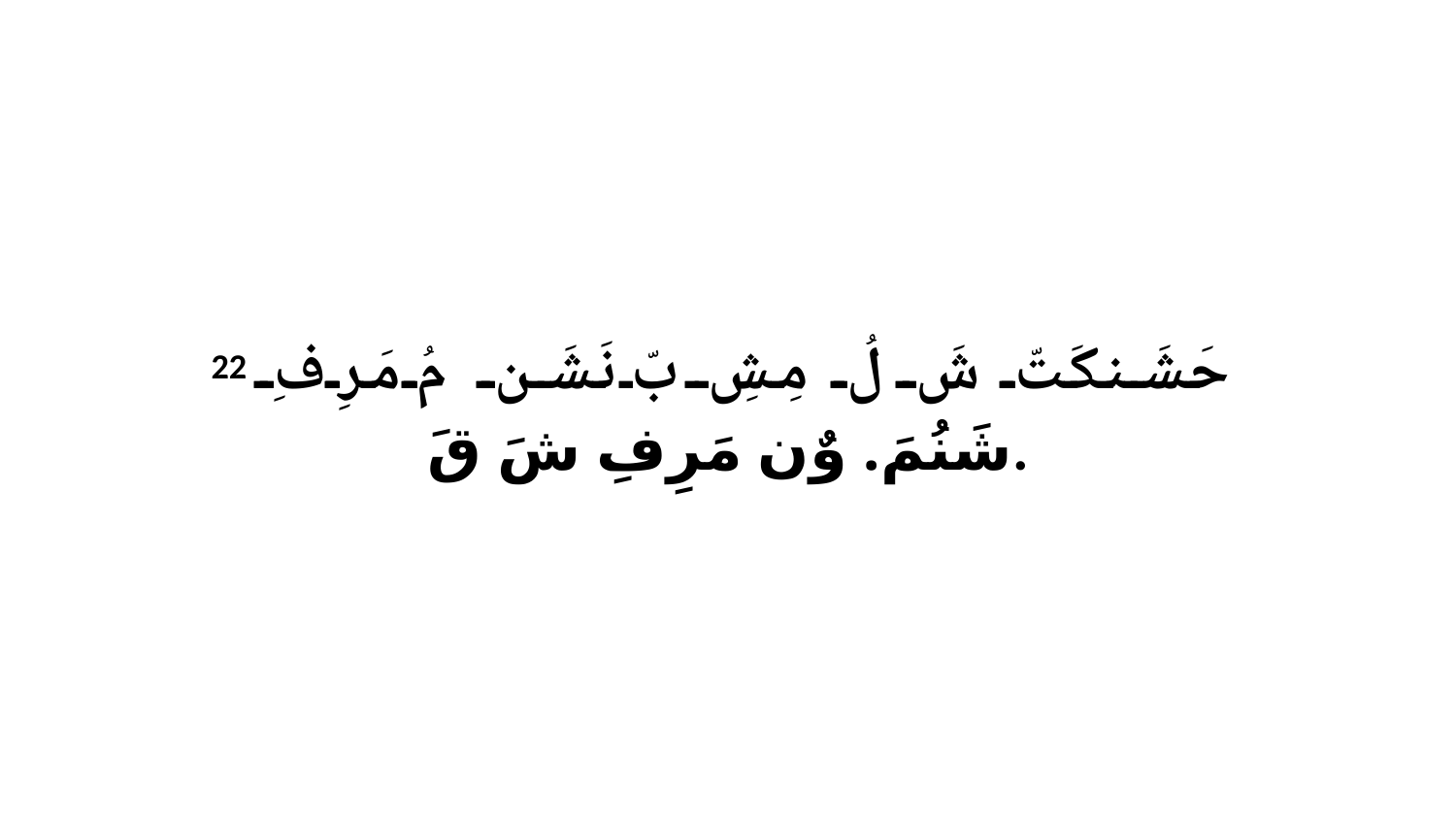

22 حَشَنكَتّ شَ لُ مِشِ بّ نَشَن مُ مَرِفِ شَنُمَ. وٌن مَرِفِ شَ قَ.